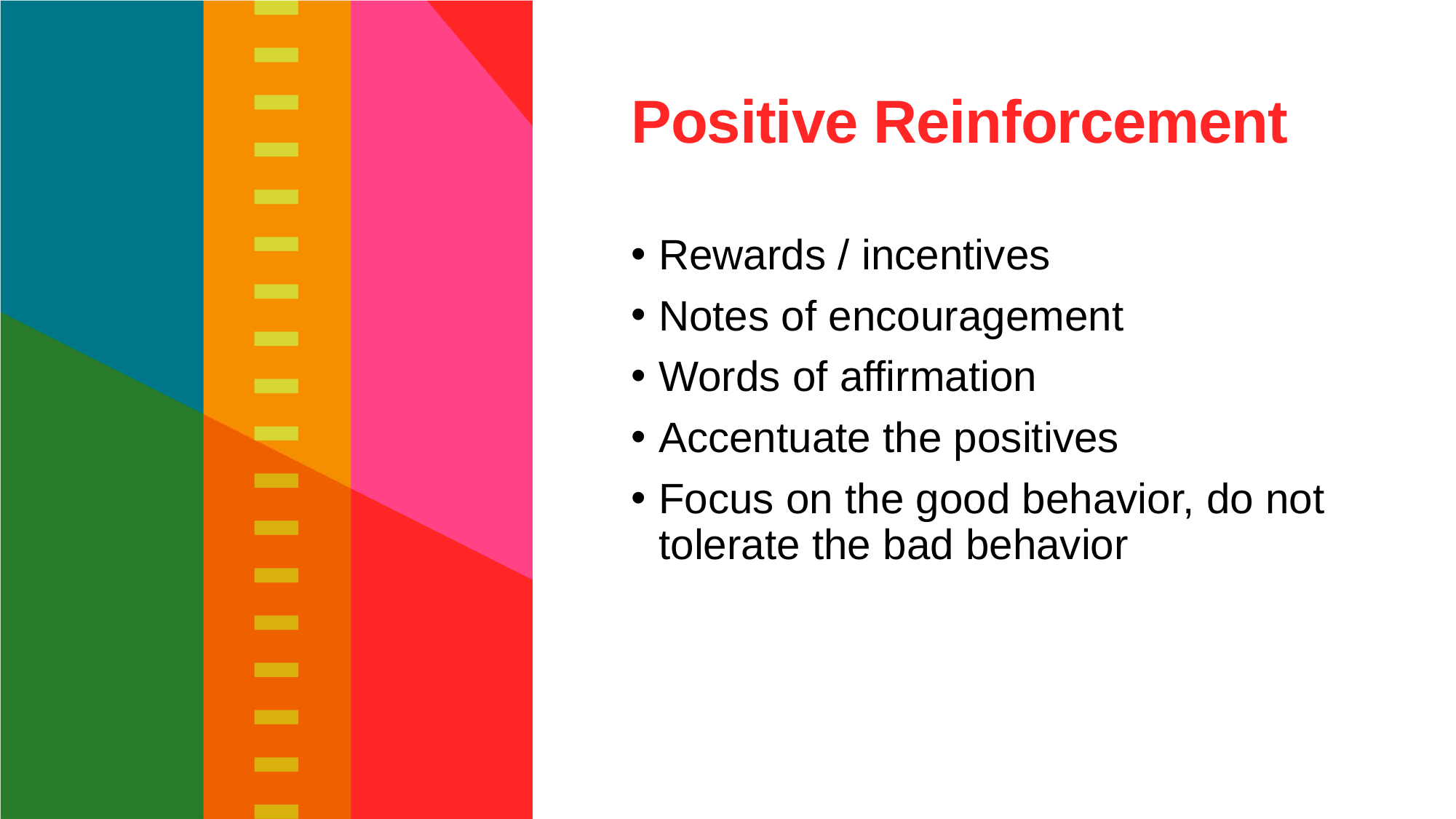

# Positive Reinforcement
Rewards / incentives
Notes of encouragement
Words of affirmation
Accentuate the positives
Focus on the good behavior, do not tolerate the bad behavior